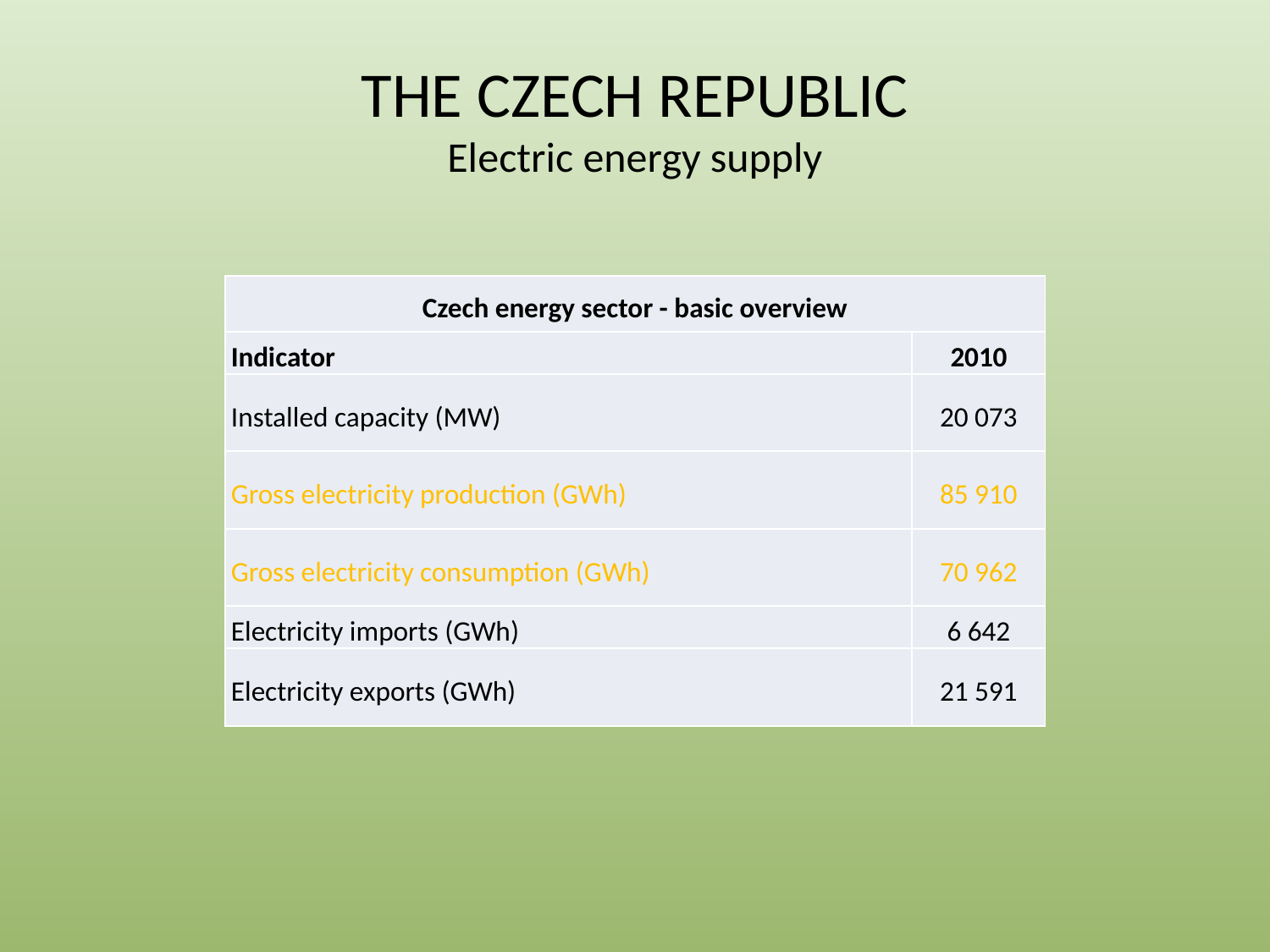

# THE CZECH REPUBLIC Electric energy supply
| Czech energy sector - basic overview |  |
| --- | --- |
| Indicator | 2010 |
| Installed capacity (MW) | 20 073 |
| Gross electricity production (GWh) | 85 910 |
| Gross electricity consumption (GWh) | 70 962 |
| Electricity imports (GWh) | 6 642 |
| Electricity exports (GWh) | 21 591 |